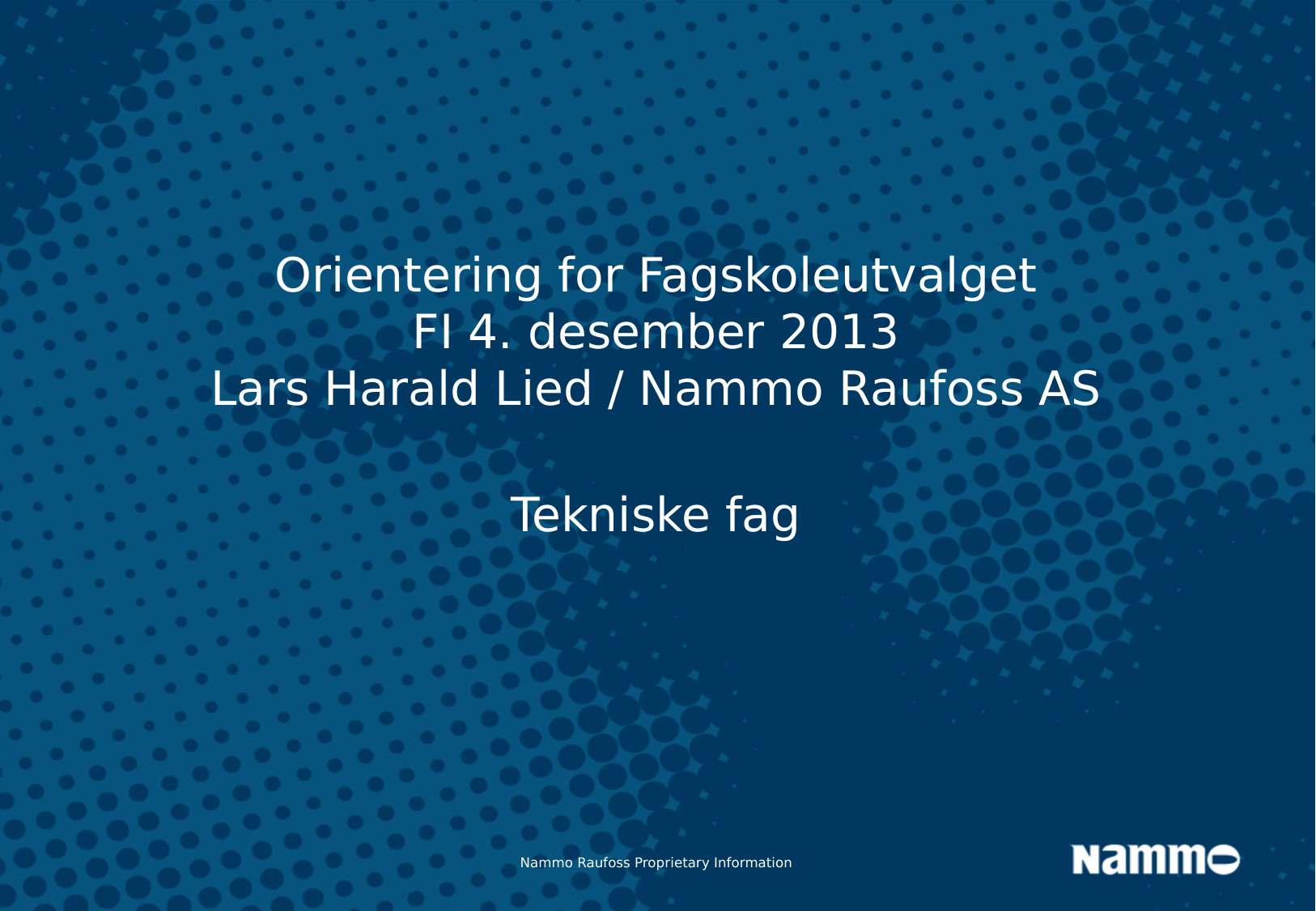

# Orientering for Fagskoleutvalget FI 4. desember 2013 Lars Harald Lied / Nammo Raufoss AS
Tekniske fag